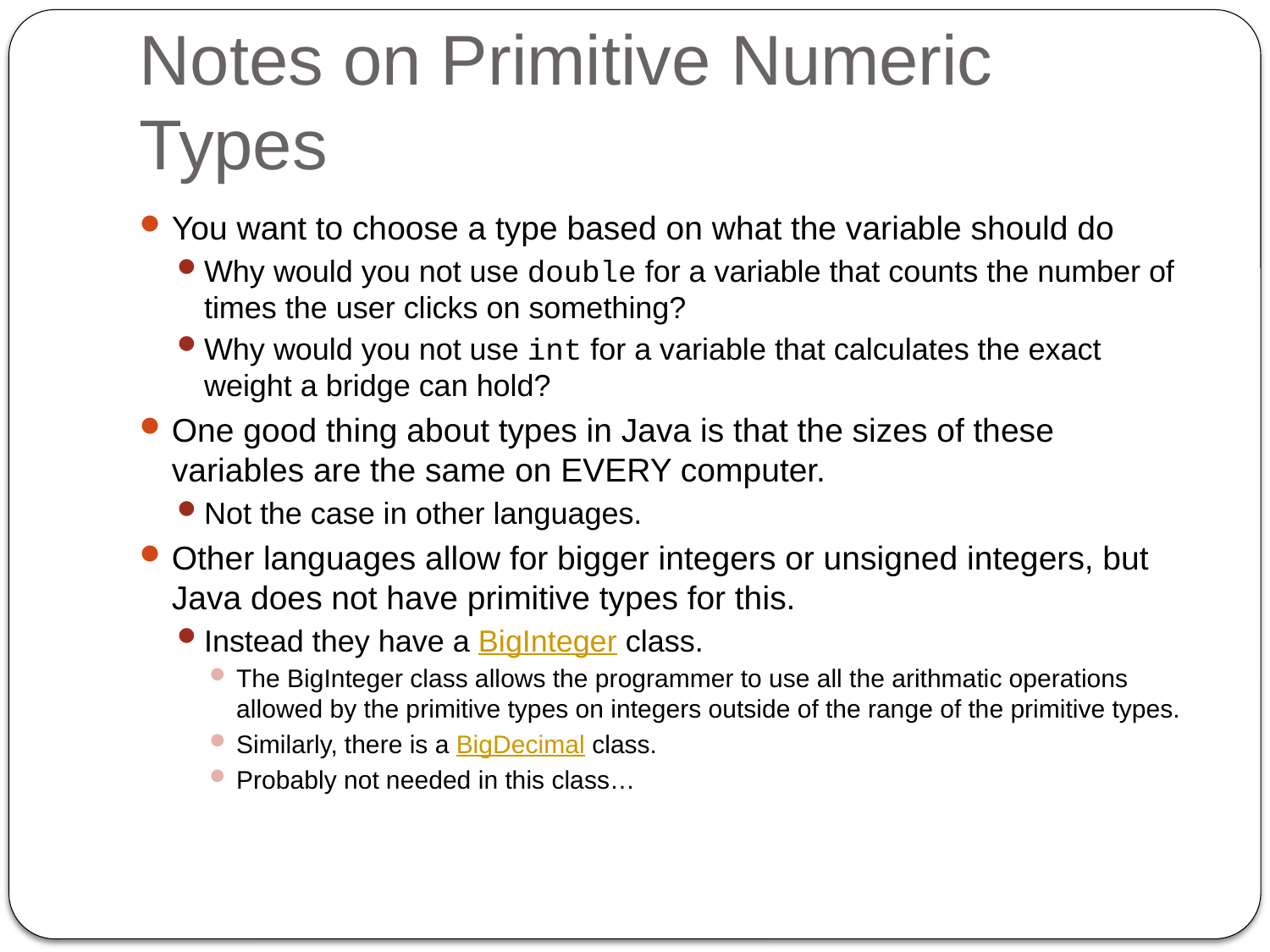

# Notes on Primitive Numeric Types
You want to choose a type based on what the variable should do
Why would you not use double for a variable that counts the number of times the user clicks on something?
Why would you not use int for a variable that calculates the exact weight a bridge can hold?
One good thing about types in Java is that the sizes of these variables are the same on EVERY computer.
Not the case in other languages.
Other languages allow for bigger integers or unsigned integers, but Java does not have primitive types for this.
Instead they have a BigInteger class.
The BigInteger class allows the programmer to use all the arithmatic operations allowed by the primitive types on integers outside of the range of the primitive types.
Similarly, there is a BigDecimal class.
Probably not needed in this class…